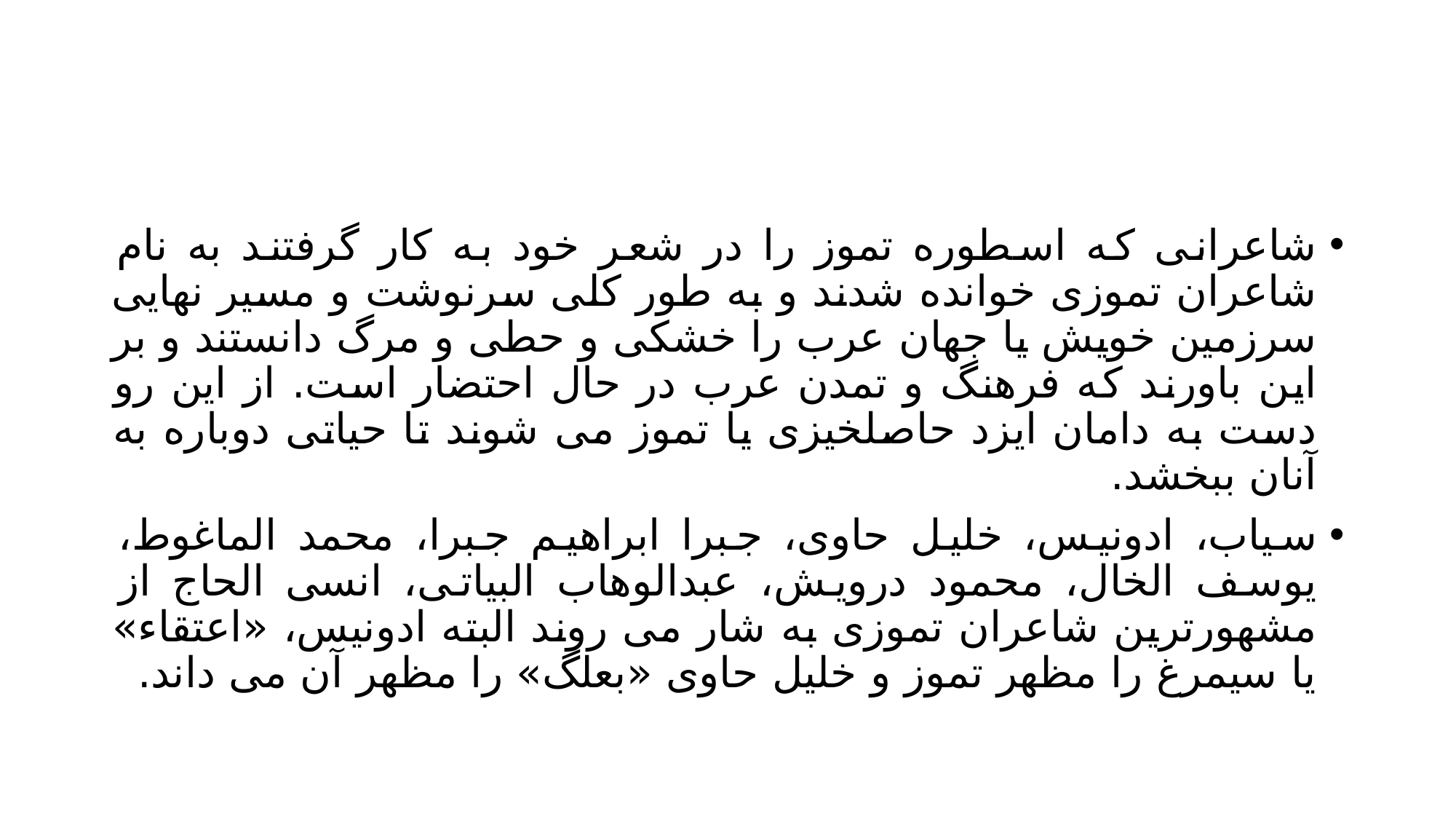

#
شاعرانی که اسطوره تموز را در شعر خود به کار گرفتند به نام شاعران تموزی خوانده شدند و به طور کلی سرنوشت و مسیر نهایی سرزمین خویش یا جهان عرب را خشکی و حطی و مرگ دانستند و بر این باورند که فرهنگ و تمدن عرب در حال احتضار است. از این رو دست به دامان ایزد حاصلخیزی یا تموز می شوند تا حیاتی دوباره به آنان ببخشد.
سیاب، ادونیس، خلیل حاوی، جبرا ابراهیم جبرا، محمد الماغوط، یوسف الخال، محمود درویش، عبدالوهاب البیاتی، انسی الحاج از مشهورترین شاعران تموزی به شار می روند البته ادونیس، «اعتقاء» یا سیمرغ را مظهر تموز و خلیل حاوی «بعلگ» را مظهر آن می داند.